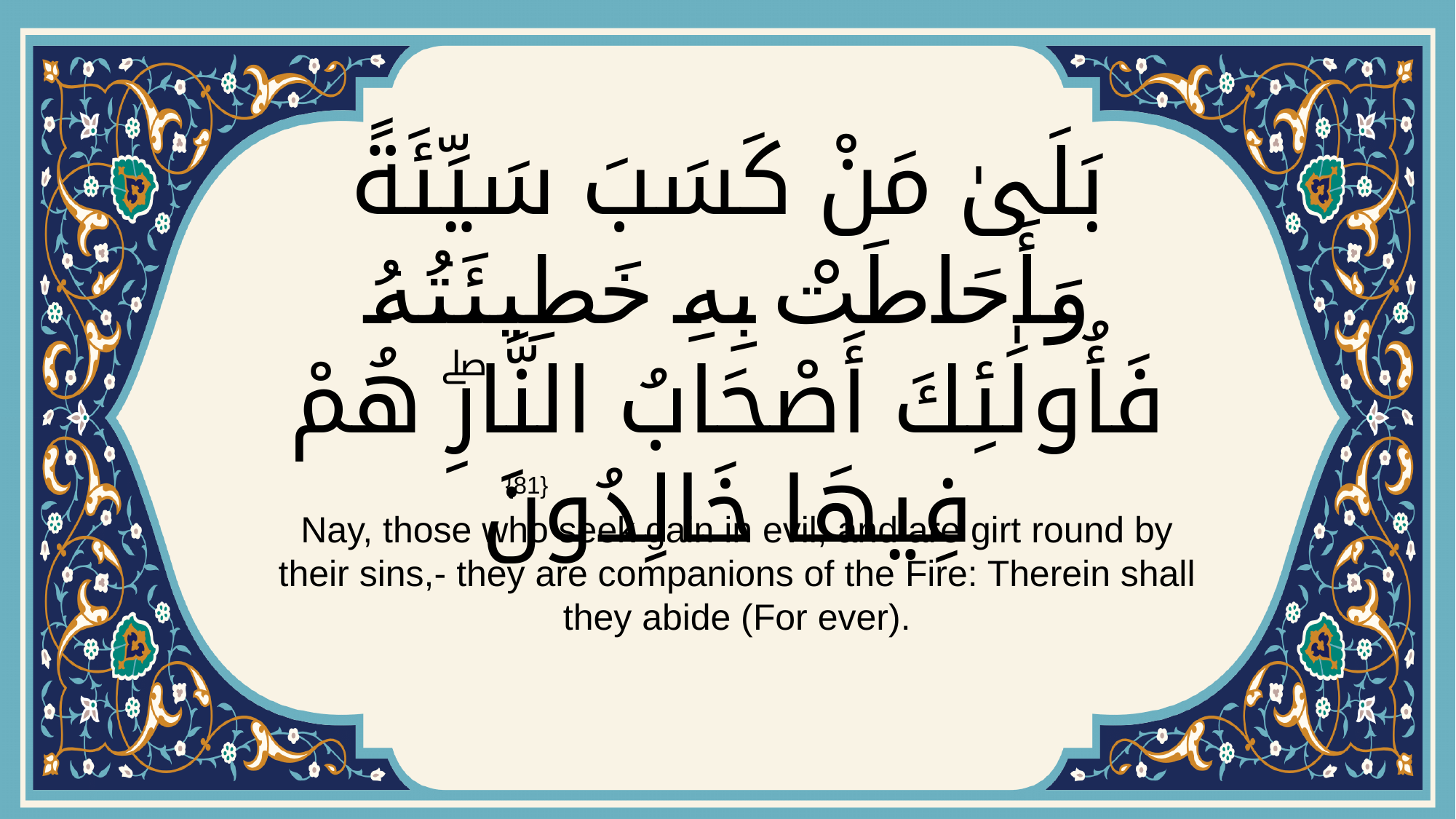

# بَلَىٰ مَنْ كَسَبَ سَيِّئَةً وَأَحَاطَتْ بِهِ خَطِيئَتُهُ فَأُولَٰئِكَ أَصْحَابُ النَّارِۖ هُمْ فِيهَا خَالِدُونَ
{81}
Nay, those who seek gain in evil, and are girt round by their sins,- they are companions of the Fire: Therein shall they abide (For ever).